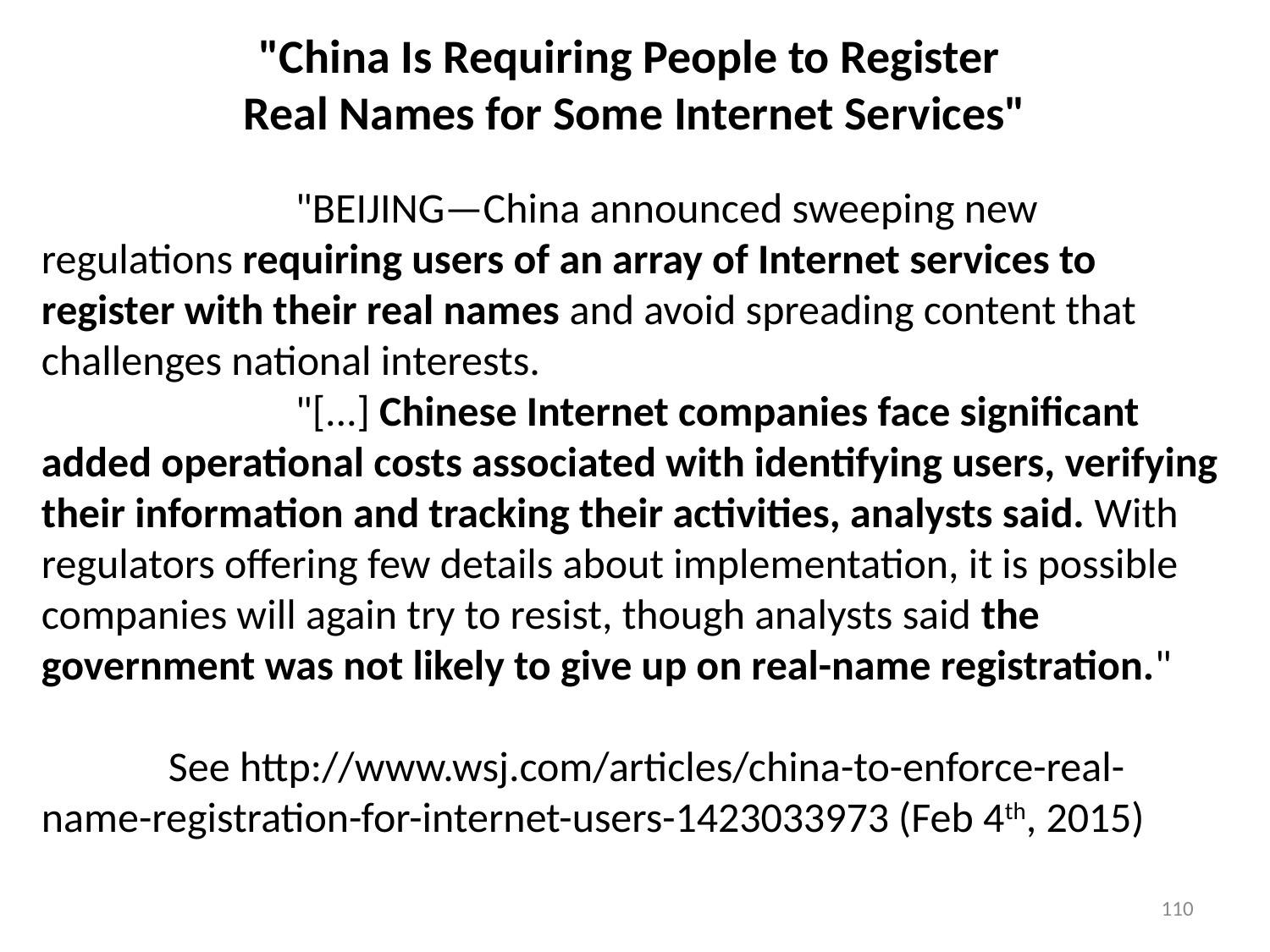

# "China Is Requiring People to Register Real Names for Some Internet Services"
 		"BEIJING—China announced sweeping new regulations requiring users of an array of Internet services to register with their real names and avoid spreading content that challenges national interests.
		"[...] Chinese Internet companies face significant added operational costs associated with identifying users, verifying their information and tracking their activities, analysts said. With regulators offering few details about implementation, it is possible companies will again try to resist, though analysts said the government was not likely to give up on real-name registration."
	See http://www.wsj.com/articles/china-to-enforce-real-name-registration-for-internet-users-1423033973 (Feb 4th, 2015)
110